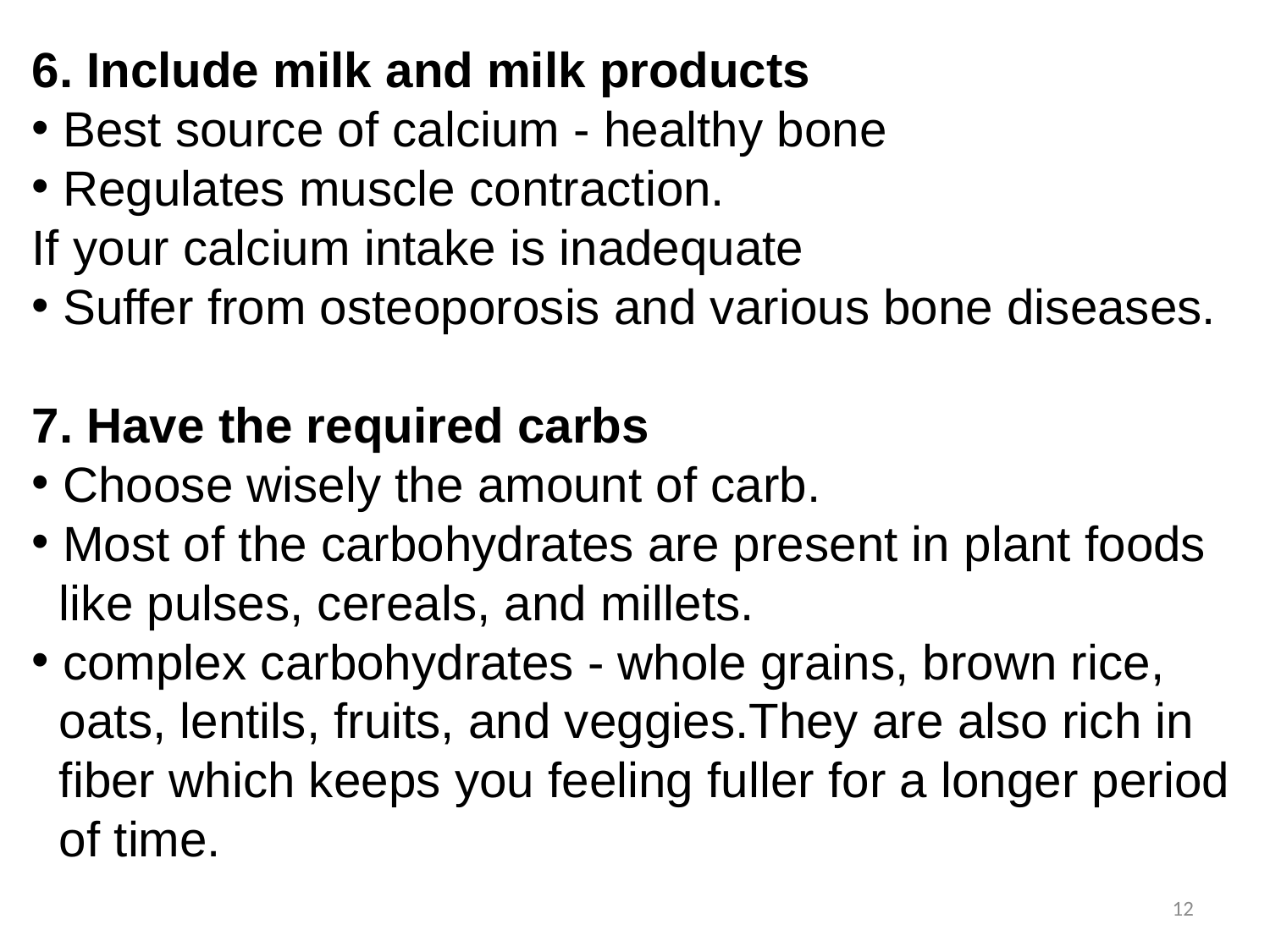

6. Include milk and milk products
 Best source of calcium - healthy bone
 Regulates muscle contraction.
If your calcium intake is inadequate
 Suffer from osteoporosis and various bone diseases.

7. Have the required carbs
 Choose wisely the amount of carb.
 Most of the carbohydrates are present in plant foods
  like pulses, cereals, and millets.
 complex carbohydrates - whole grains, brown rice,
  oats, lentils, fruits, and veggies.They are also rich in
  fiber which keeps you feeling fuller for a longer period
  of time.

12